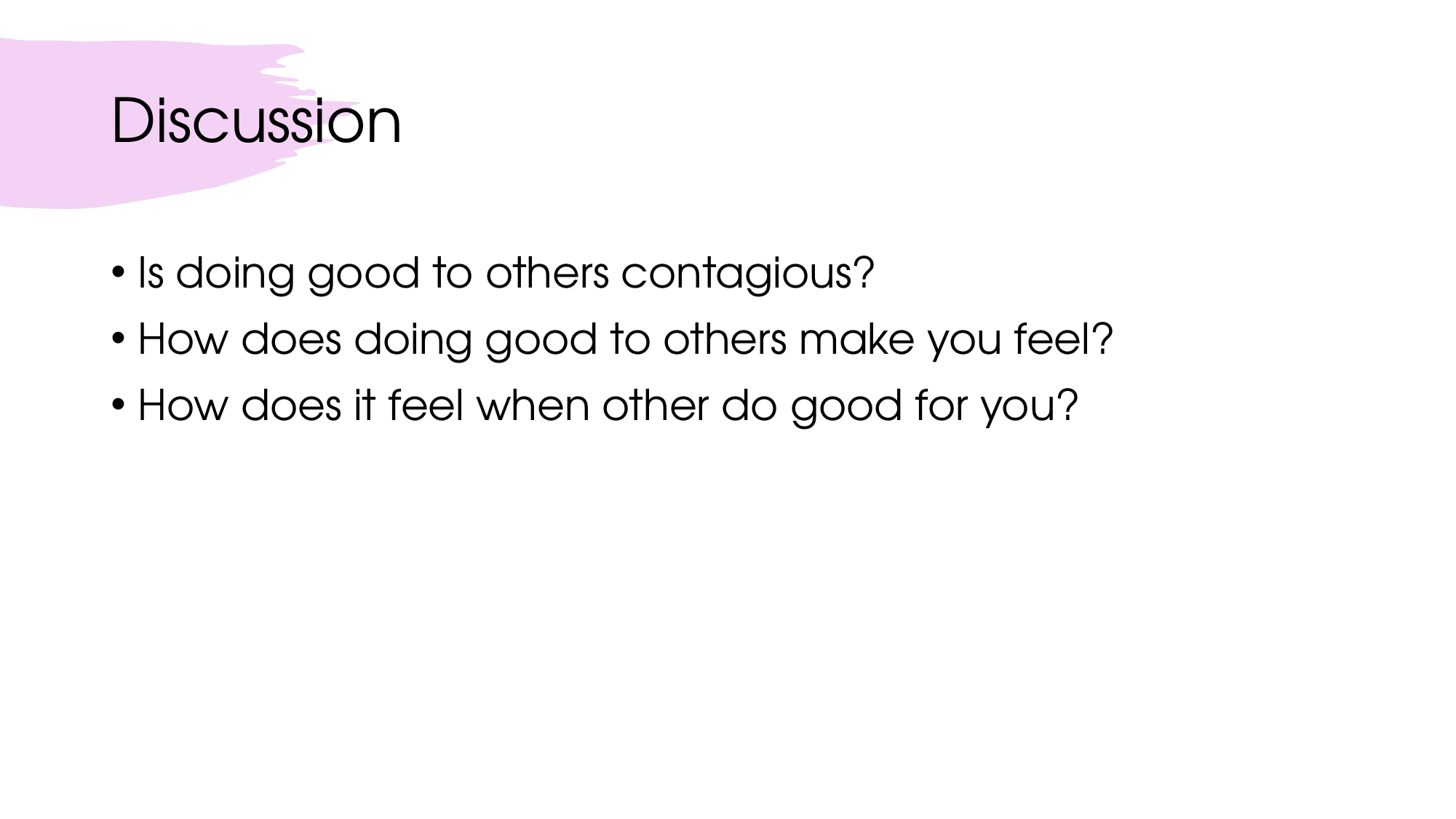

# Discussion
Is doing good to others contagious?
How does doing good to others make you feel?
How does it feel when other do good for you?